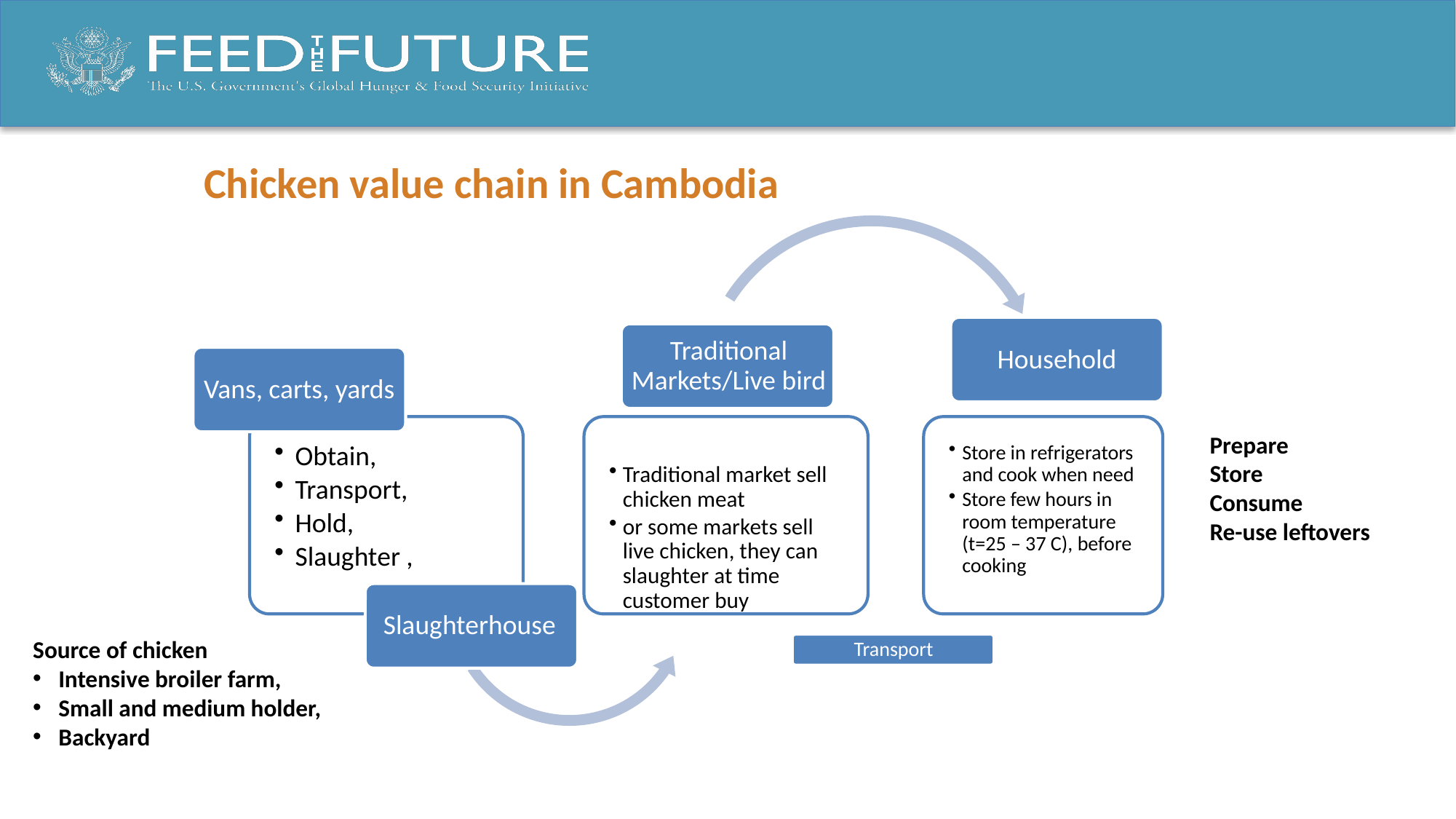

Chicken value chain in Cambodia
Obtain,
Transport,
Hold,
Slaughter ,
Slaughterhouse

Traditional market sell chicken meat
or some markets sell live chicken, they can slaughter at time customer buy

Traditional Markets/Live bird
Store in refrigerators and cook when need
Store few hours in room temperature (t=25 – 37 C), before cooking
Transport

Household

Vans, carts, yards
Prepare
Store
Consume
Re-use leftovers
Source of chicken
Intensive broiler farm,
Small and medium holder,
Backyard